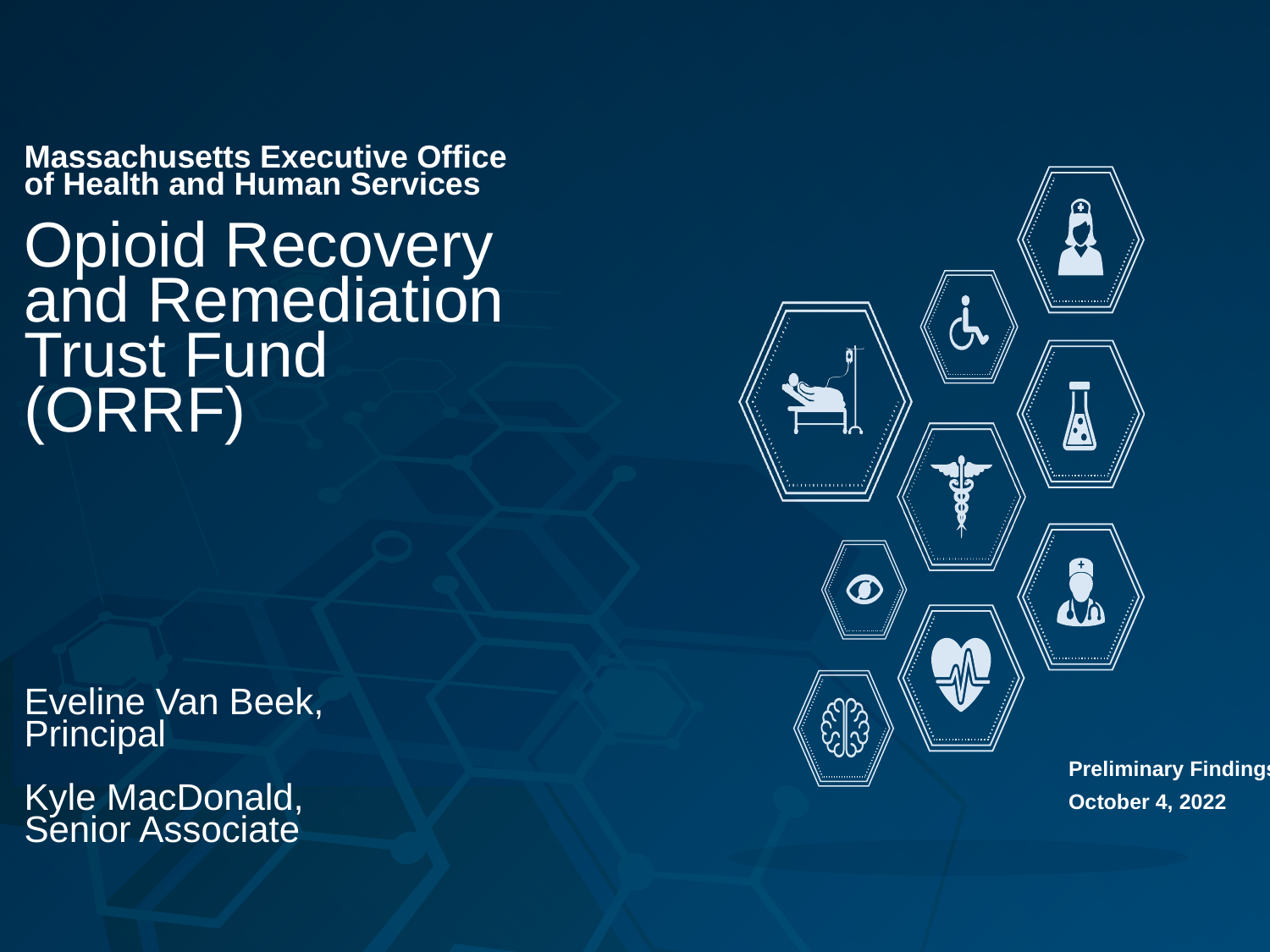

# Massachusetts Executive Office of Health and Human Services Opioid Recovery and Remediation Trust Fund (ORRF) Eveline Van Beek, Principal Kyle MacDonald, Senior Associate
Preliminary Findings
October 4, 2022